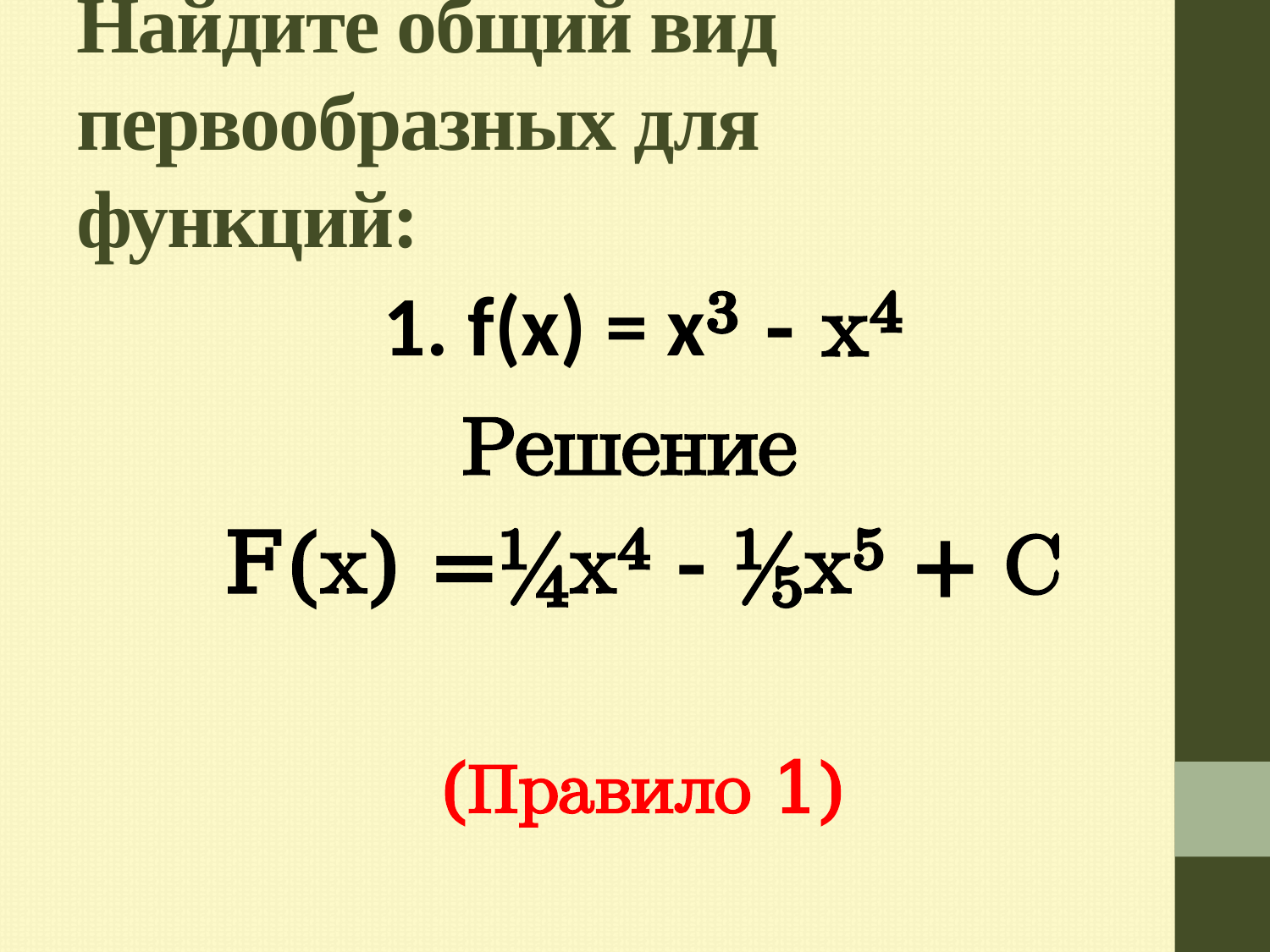

# Найдите общий вид первообразных для функций:
1. f(х) = х³ - х⁴
Решение
F(х) =¼х⁴ - ⅕х⁵ + С

(Правило 1)